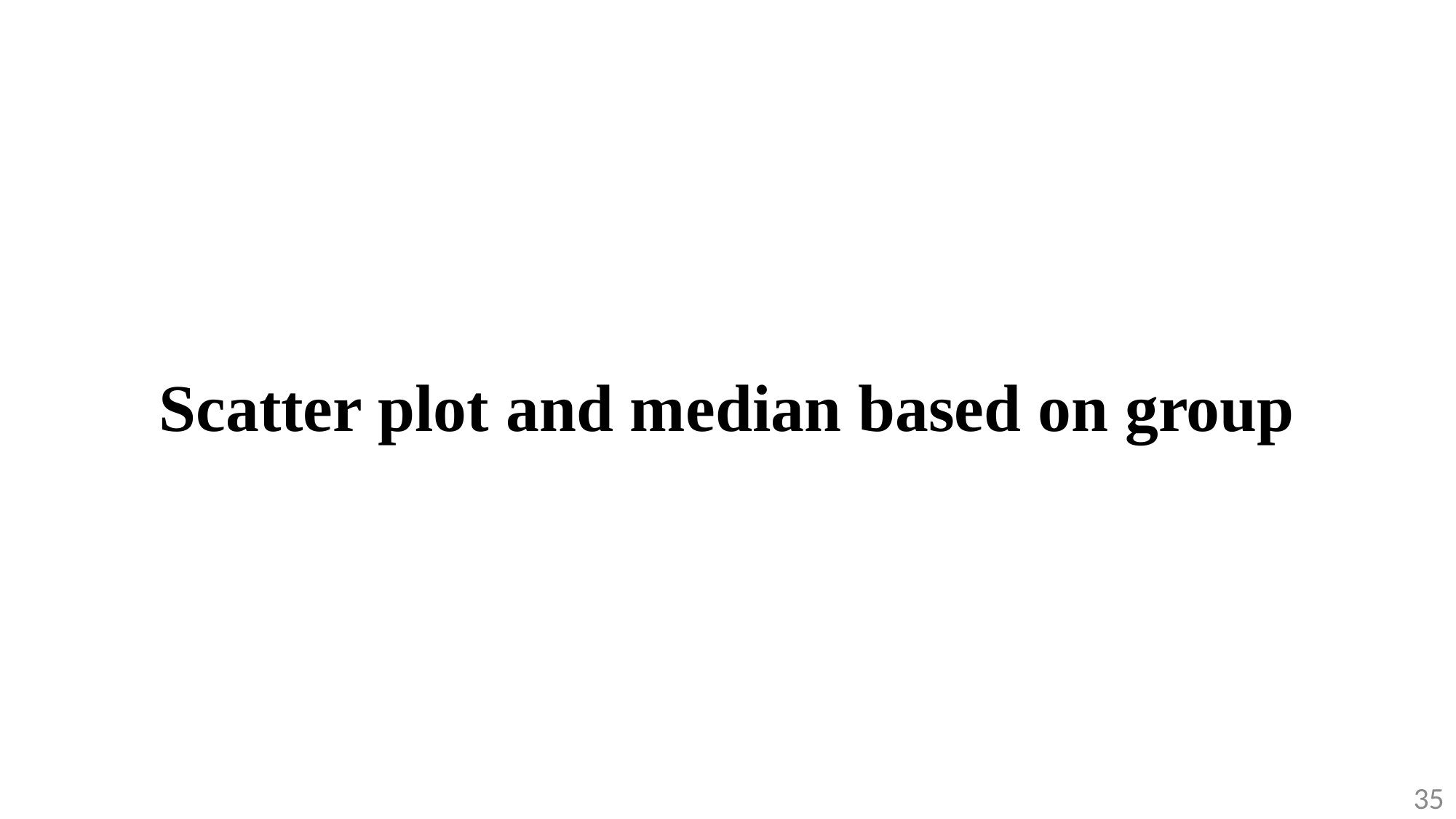

Scatter plot and median based on group
35